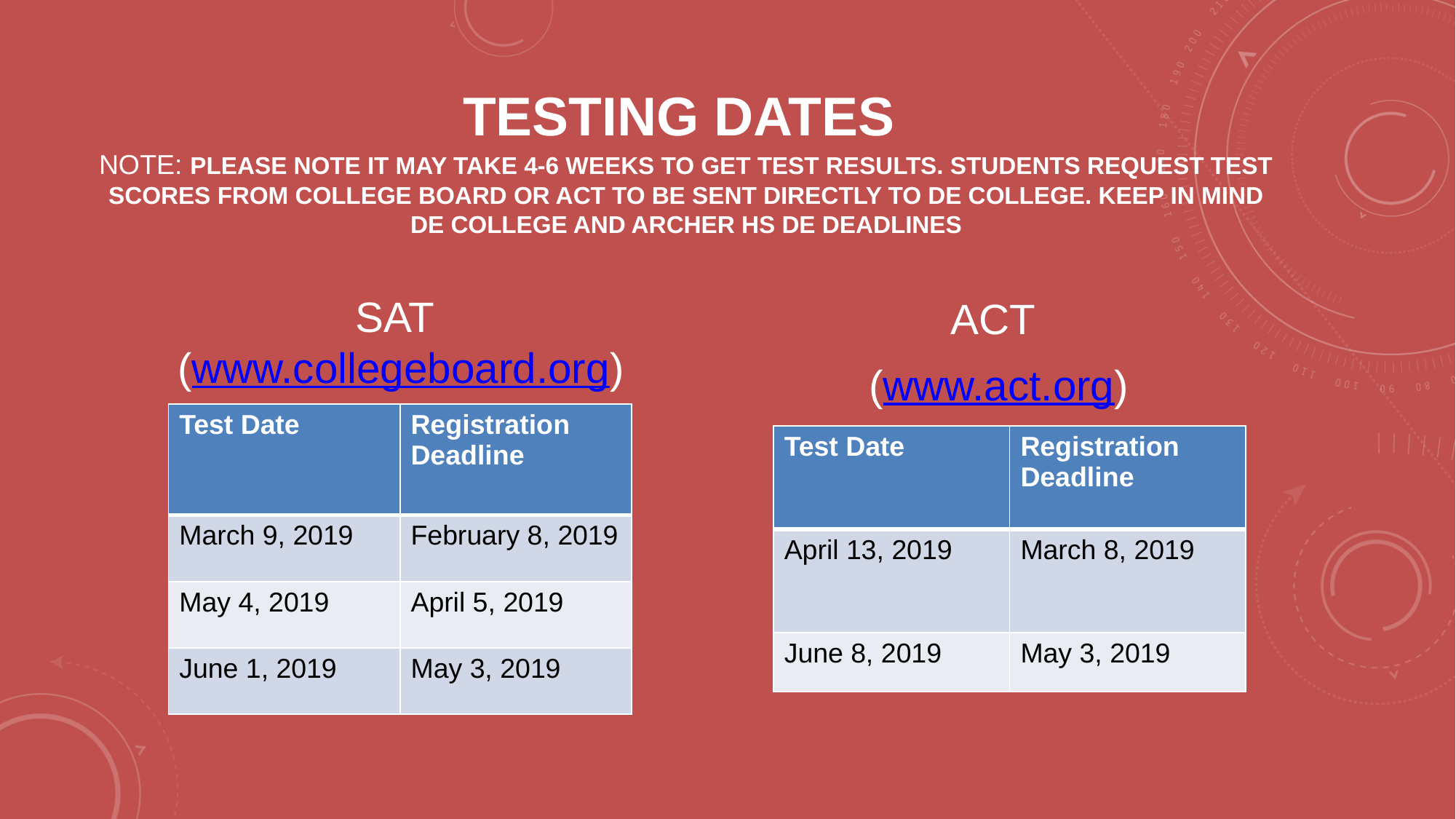

# Testing dates Note: Please note it may take 4-6 weeks to get test results. Students request test scores from college Board or ACT to be sent directly to DE college. Keep in mind dE College and Archer HS DE deadlines
SAT
 (www.collegeboard.org)

ACT
 (www.act.org)

| Test Date | Registration Deadline |
| --- | --- |
| March 9, 2019 | February 8, 2019 |
| May 4, 2019 | April 5, 2019 |
| June 1, 2019 | May 3, 2019 |
| Test Date | Registration Deadline |
| --- | --- |
| April 13, 2019 | March 8, 2019 |
| June 8, 2019 | May 3, 2019 |